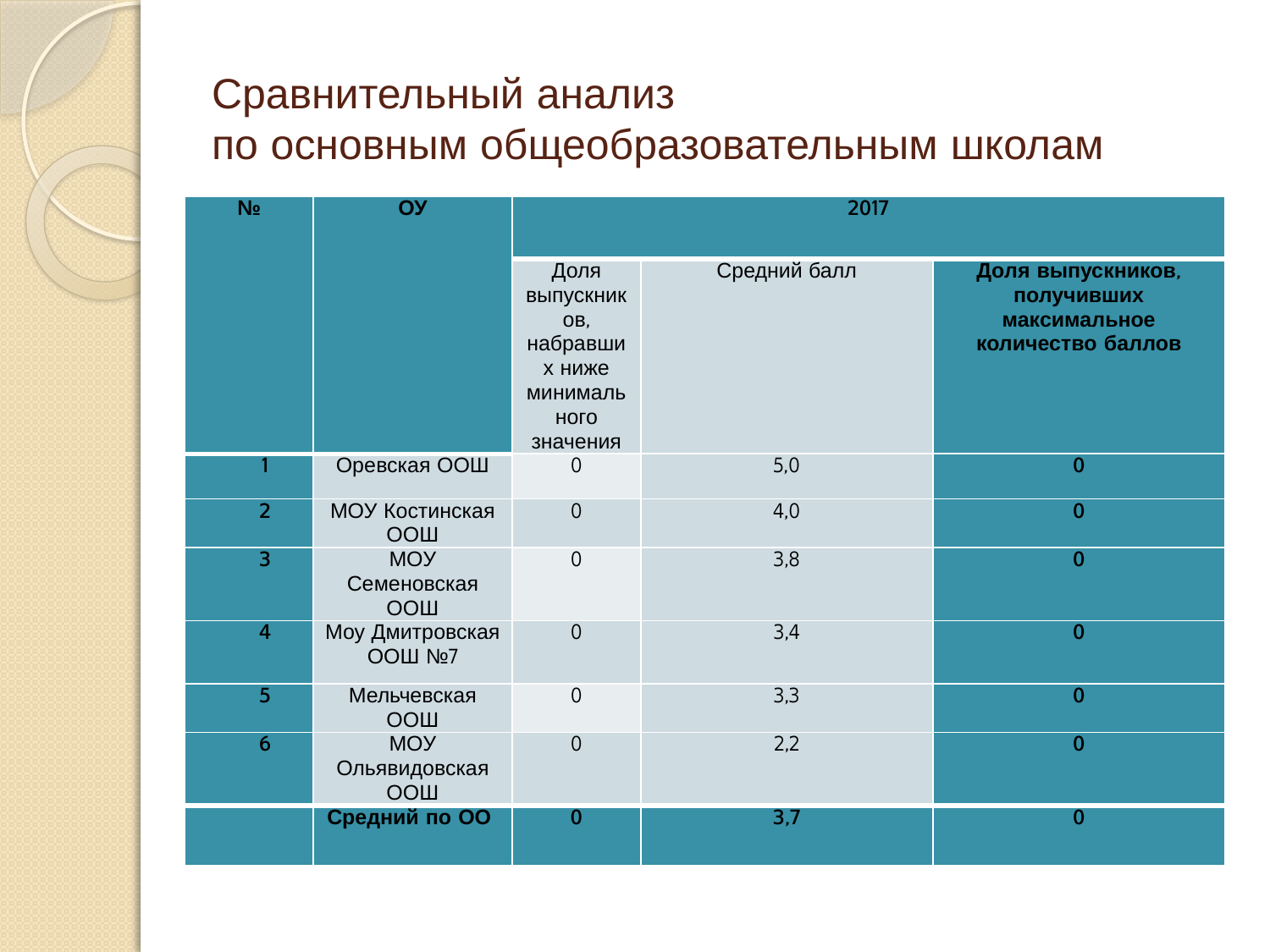

# Сравнительный анализ по основным общеобразовательным школам
| № | ОУ | 2017 |  |  |
| --- | --- | --- | --- | --- |
|  |  | Доля выпускников, набравших ниже минимального значения | Средний балл | Доля выпускников, получивших максимальное количество баллов |
| 1 | Оревская ООШ | 0 | 5,0 | 0 |
| 2 | МОУ Костинская ООШ | 0 | 4,0 | 0 |
| 3 | МОУ Семеновская ООШ | 0 | 3,8 | 0 |
| 4 | Моу Дмитровская ООШ №7 | 0 | 3,4 | 0 |
| 5 | Мельчевская ООШ | 0 | 3,3 | 0 |
| 6 | МОУ Ольявидовская ООШ | 0 | 2,2 | 0 |
|  | Средний по ОО | 0 | 3,7 | 0 |